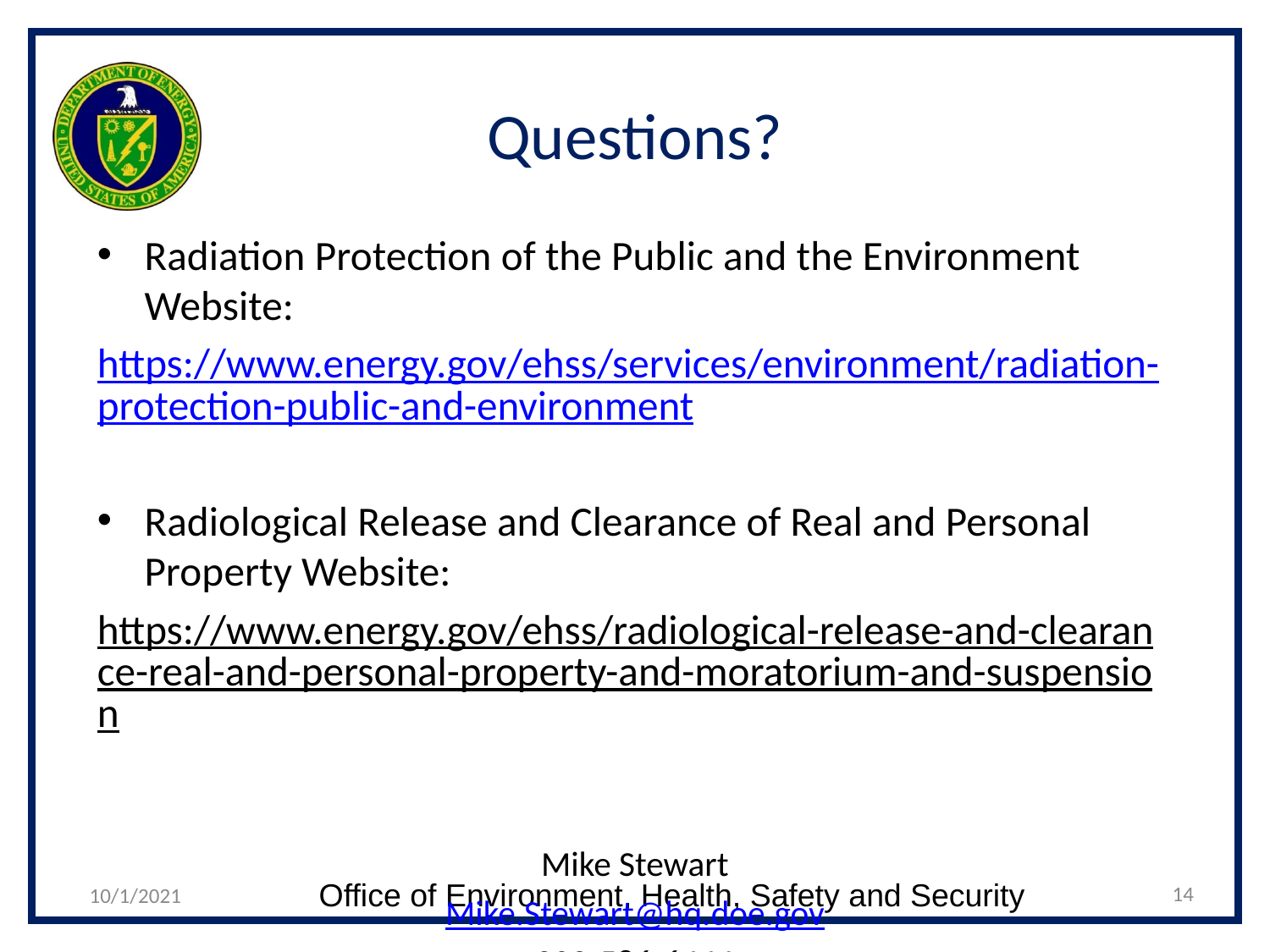

# Questions?
Radiation Protection of the Public and the Environment Website:
https://www.energy.gov/ehss/services/environment/radiation-protection-public-and-environment

Radiological Release and Clearance of Real and Personal Property Website:
https://www.energy.gov/ehss/radiological-release-and-clearance-real-and-personal-property-and-moratorium-and-suspension

Mike Stewart
Mike.Stewart@hq.doe.gov
202-586-6444
14
10/1/2021